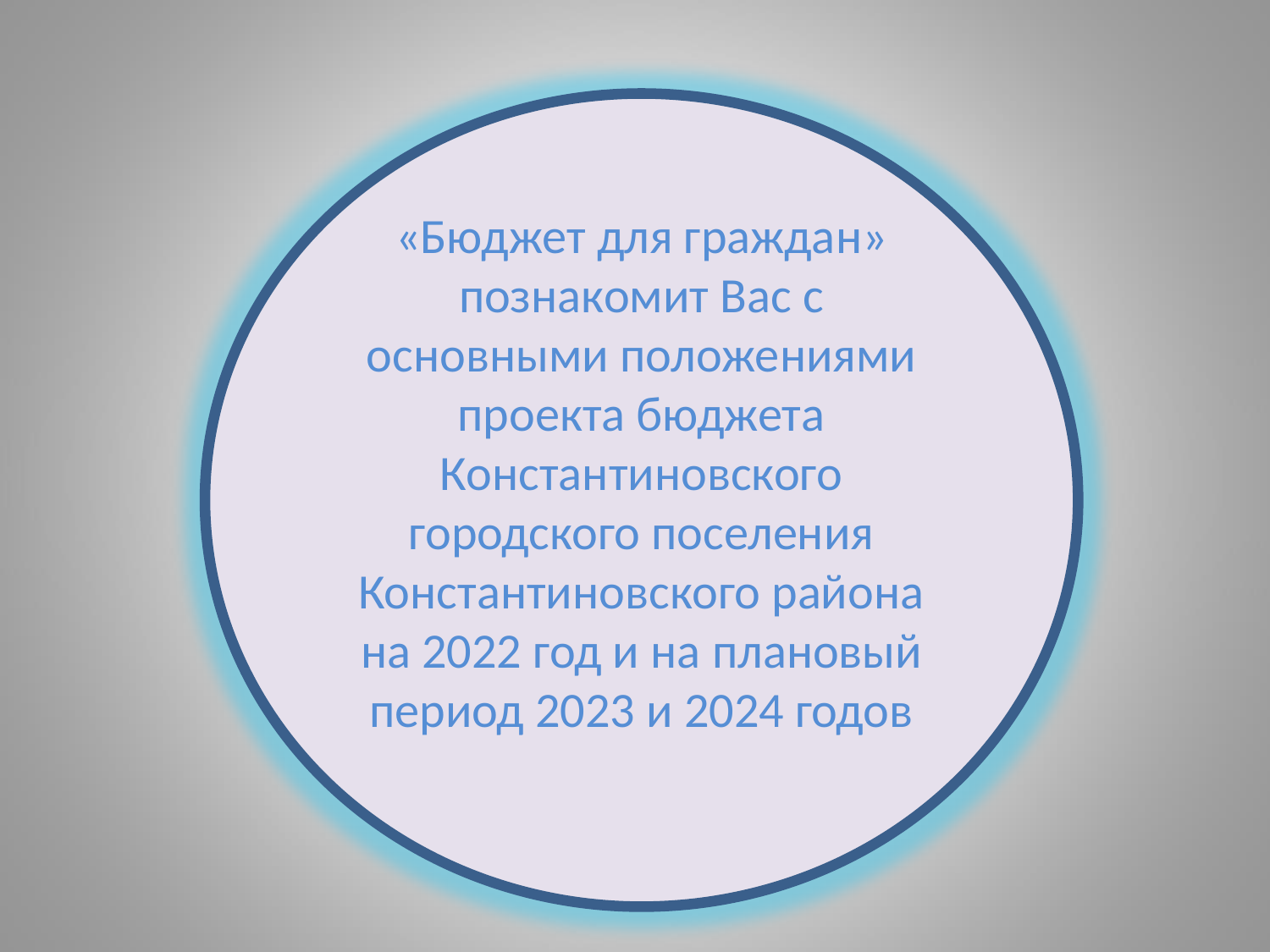

«Бюджет для граждан» познакомит Вас с основными положениями проекта бюджета Константиновского городского поселения Константиновского района на 2022 год и на плановый период 2023 и 2024 годов